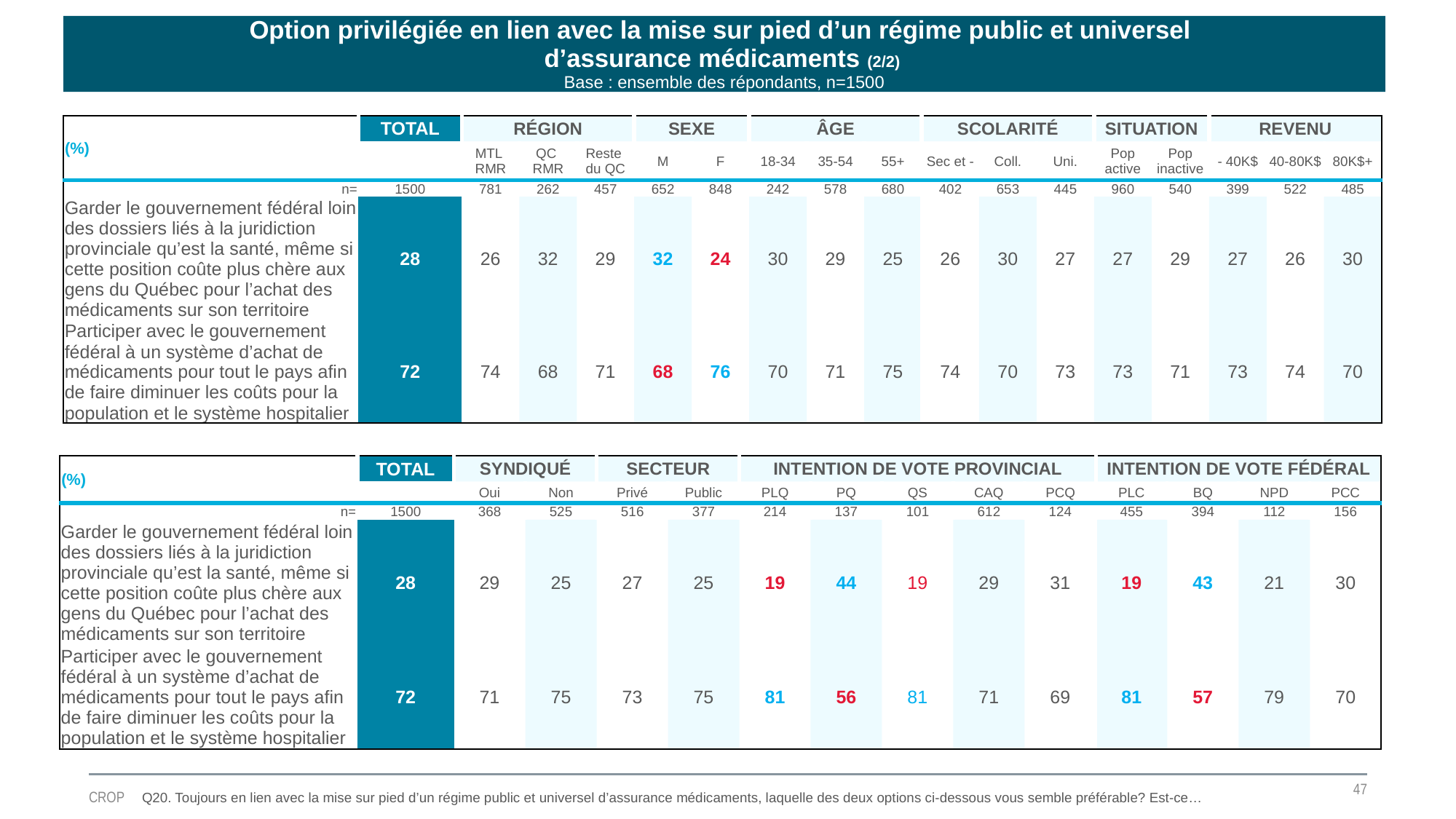

Option privilégiée en lien avec la mise sur pied d’un régime public et universel
d’assurance médicaments (2/2)
Base : ensemble des répondants, n=1500
| (%) | TOTAL | RÉGION |  |  | SEXE |  | ÂGE |  |  | SCOLARITÉ |  |  | SITUATION |  | REVENU |  |  |
| --- | --- | --- | --- | --- | --- | --- | --- | --- | --- | --- | --- | --- | --- | --- | --- | --- | --- |
| (%) |  | MTL RMR | QC RMR | Reste du QC | M | F | 18-34 | 35-54 | 55+ | Sec et - | Coll. | Uni. | Pop active | Pop inactive | - 40K$ | 40-80K$ | 80K$+ |
| n= | 1500 | 781 | 262 | 457 | 652 | 848 | 242 | 578 | 680 | 402 | 653 | 445 | 960 | 540 | 399 | 522 | 485 |
| Garder le gouvernement fédéral loin des dossiers liés à la juridiction provinciale qu’est la santé, même si cette position coûte plus chère aux gens du Québec pour l’achat des médicaments sur son territoire | 28 | 26 | 32 | 29 | 32 | 24 | 30 | 29 | 25 | 26 | 30 | 27 | 27 | 29 | 27 | 26 | 30 |
| Participer avec le gouvernement fédéral à un système d’achat de médicaments pour tout le pays afin de faire diminuer les coûts pour la population et le système hospitalier | 72 | 74 | 68 | 71 | 68 | 76 | 70 | 71 | 75 | 74 | 70 | 73 | 73 | 71 | 73 | 74 | 70 |
| (%) | TOTAL | SYNDIQUÉ |  | SECTEUR |  | INTENTION DE VOTE PROVINCIAL |  |  |  |  | INTENTION DE VOTE FÉDÉRAL |  |  |  |
| --- | --- | --- | --- | --- | --- | --- | --- | --- | --- | --- | --- | --- | --- | --- |
| (%) |  | Oui | Non | Privé | Public | PLQ | PQ | QS | CAQ | PCQ | PLC | BQ | NPD | PCC |
| n= | 1500 | 368 | 525 | 516 | 377 | 214 | 137 | 101 | 612 | 124 | 455 | 394 | 112 | 156 |
| Garder le gouvernement fédéral loin des dossiers liés à la juridiction provinciale qu’est la santé, même si cette position coûte plus chère aux gens du Québec pour l’achat des médicaments sur son territoire | 28 | 29 | 25 | 27 | 25 | 19 | 44 | 19 | 29 | 31 | 19 | 43 | 21 | 30 |
| Participer avec le gouvernement fédéral à un système d’achat de médicaments pour tout le pays afin de faire diminuer les coûts pour la population et le système hospitalier | 72 | 71 | 75 | 73 | 75 | 81 | 56 | 81 | 71 | 69 | 81 | 57 | 79 | 70 |
47
CROP
Q20. Toujours en lien avec la mise sur pied d’un régime public et universel d’assurance médicaments, laquelle des deux options ci-dessous vous semble préférable? Est-ce…